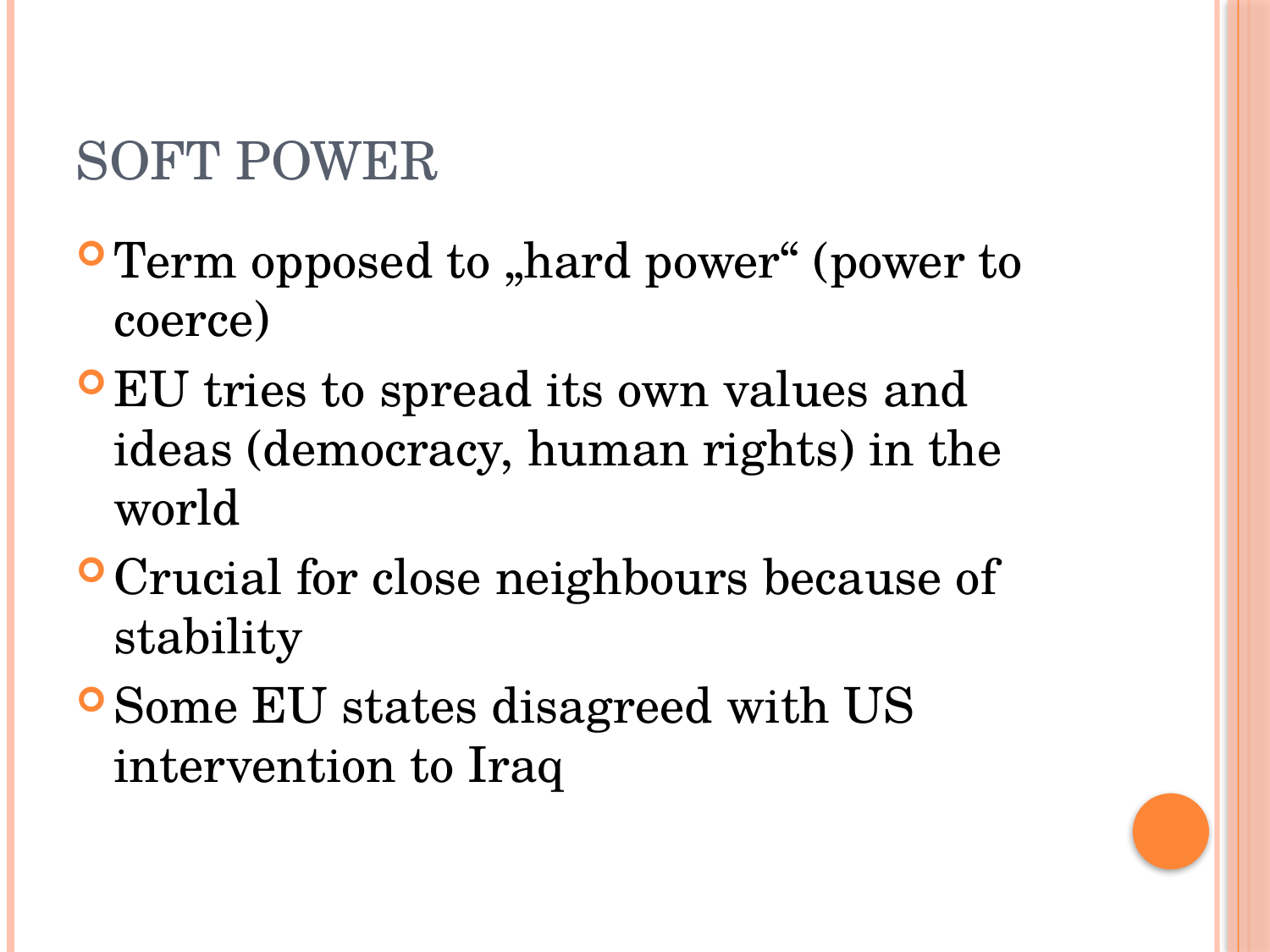

# Soft Power
Term opposed to „hard power“ (power to coerce)
EU tries to spread its own values and ideas (democracy, human rights) in the world
Crucial for close neighbours because of stability
Some EU states disagreed with US intervention to Iraq